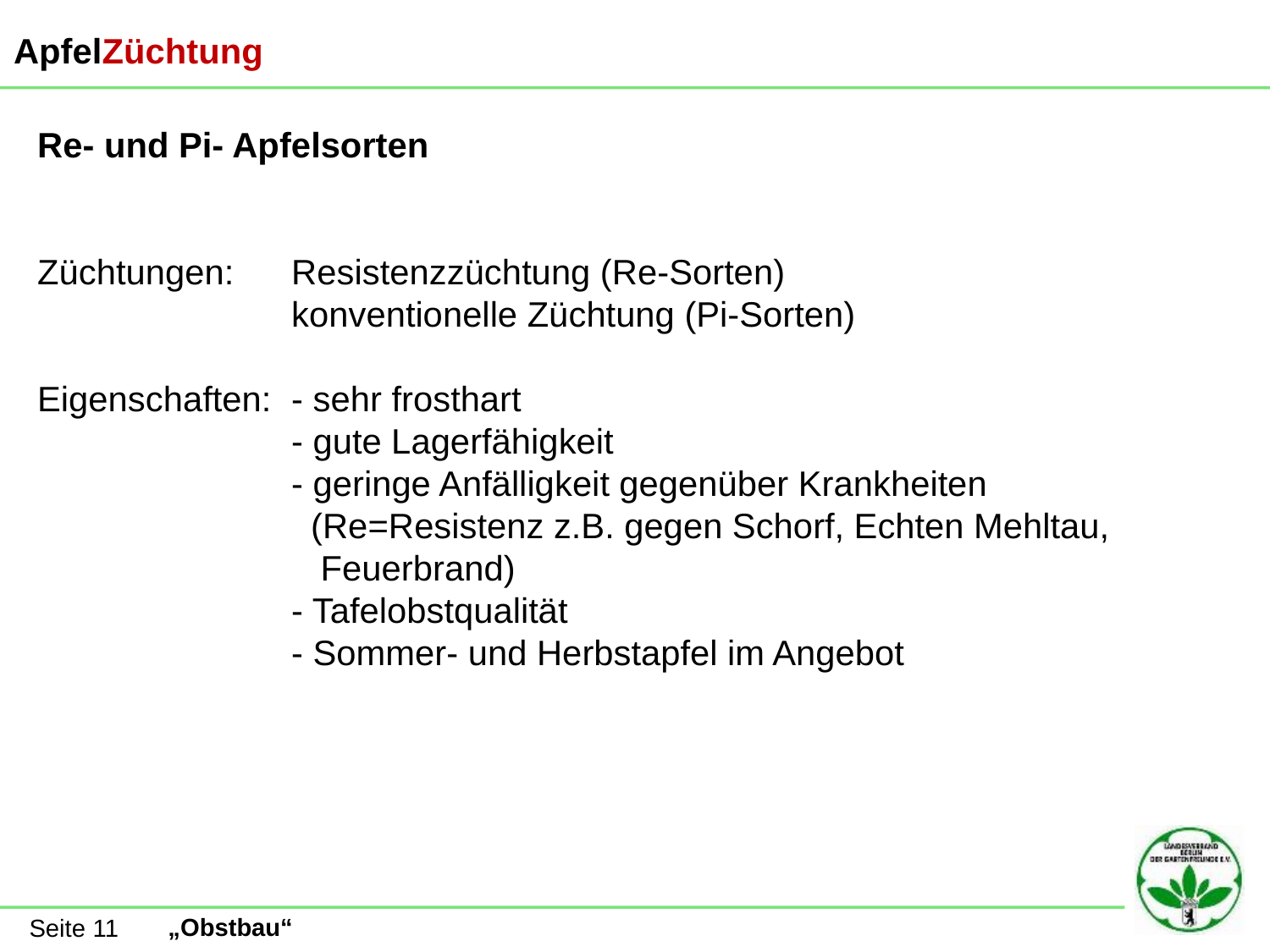

ApfelZüchtung
Re- und Pi- Apfelsorten

Züchtungen:	Resistenzzüchtung (Re-Sorten)
		konventionelle Züchtung (Pi-Sorten)

Eigenschaften:	- sehr frosthart
		- gute Lagerfähigkeit
		- geringe Anfälligkeit gegenüber Krankheiten
		  (Re=Resistenz z.B. gegen Schorf, Echten Mehltau, 			   Feuerbrand)
		- Tafelobstqualität
		- Sommer- und Herbstapfel im Angebot

Seite 11
„Obstbau“